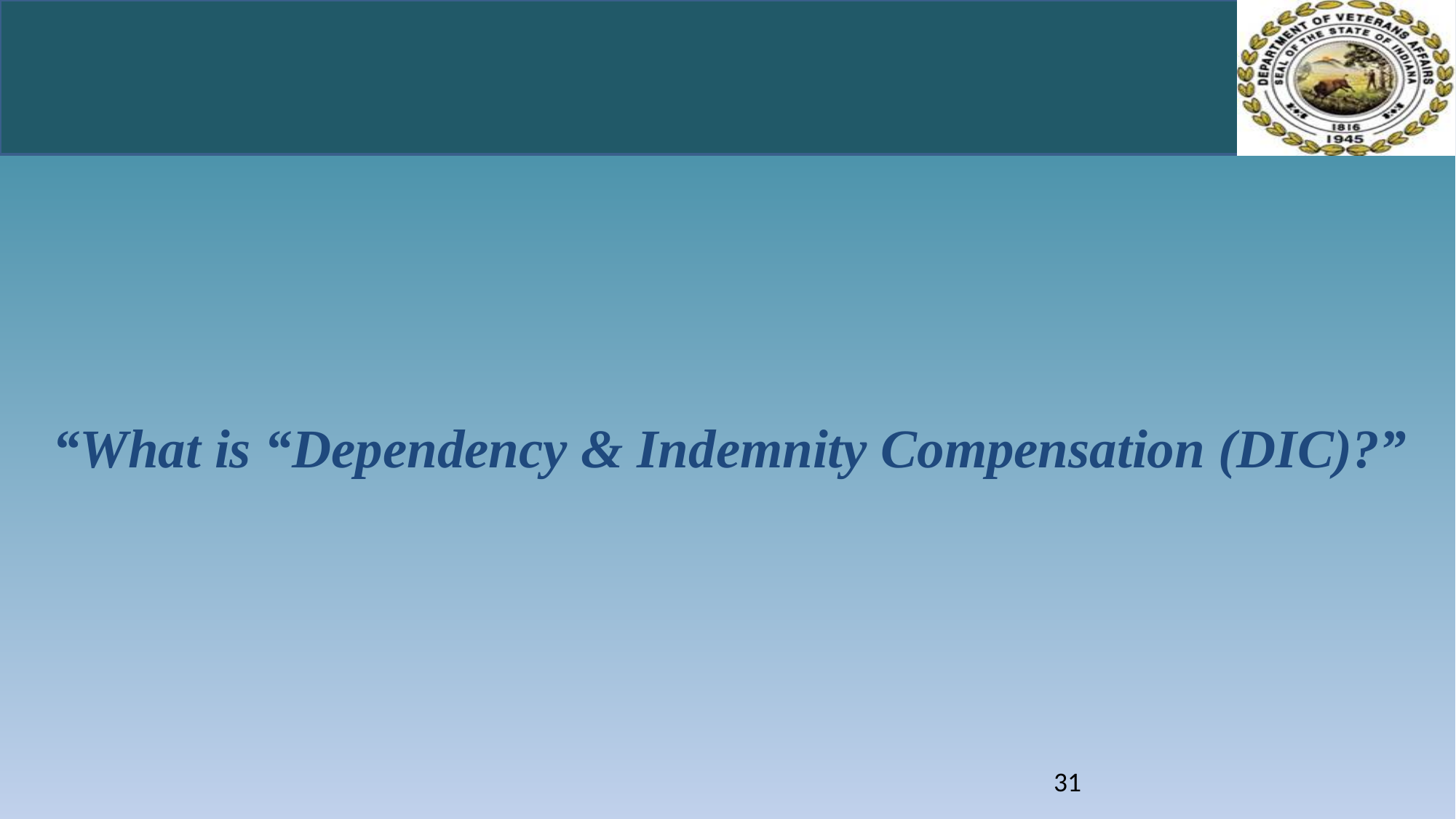

“What is “Dependency & Indemnity Compensation (DIC)?”

#
31